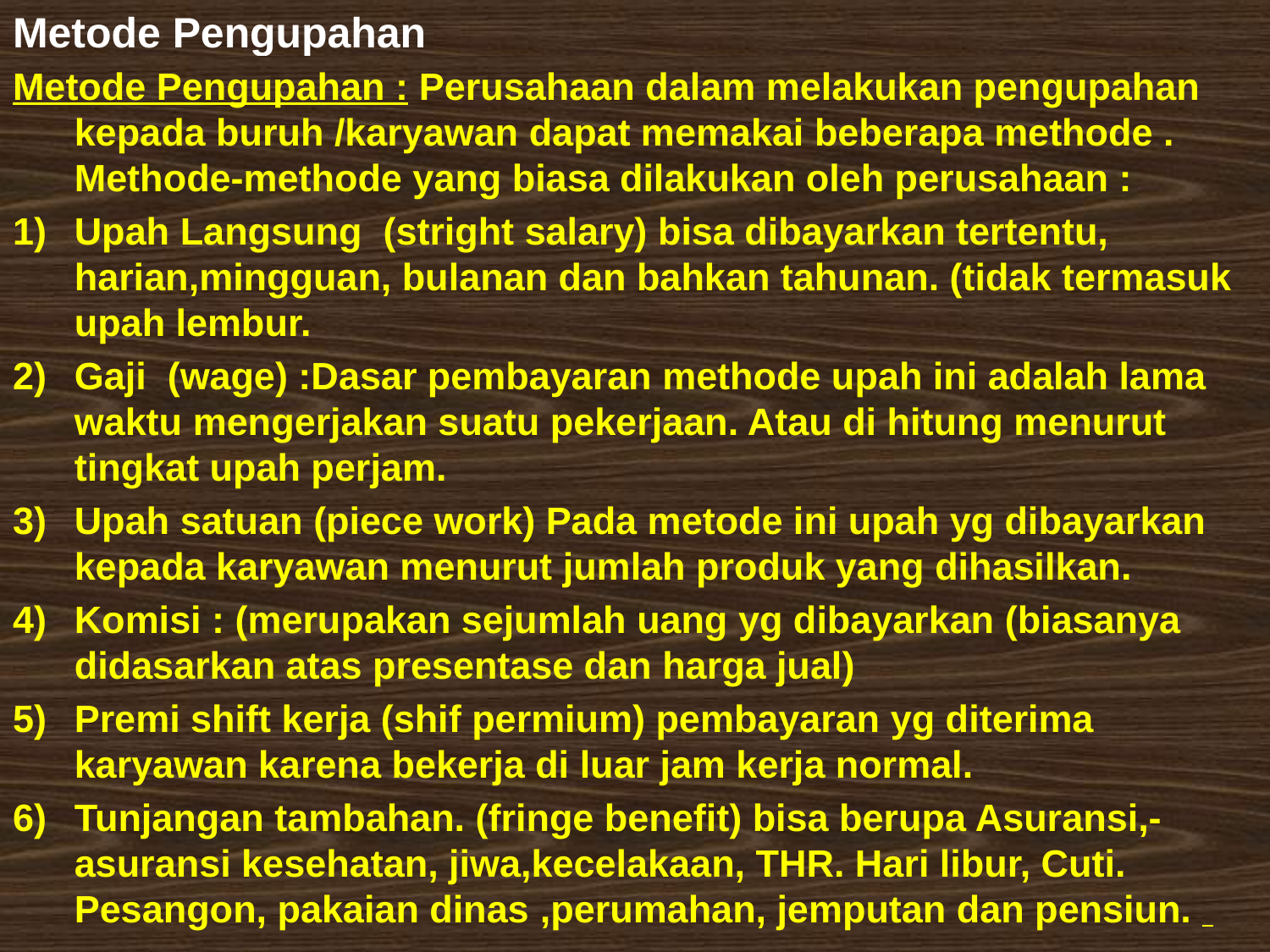

# Metode Pengupahan
Metode Pengupahan : Perusahaan dalam melakukan pengupahan kepada buruh /karyawan dapat memakai beberapa methode . Methode-methode yang biasa dilakukan oleh perusahaan :
Upah Langsung  (stright salary) bisa dibayarkan tertentu, harian,mingguan, bulanan dan bahkan tahunan. (tidak termasuk upah lembur.
Gaji  (wage) :Dasar pembayaran methode upah ini adalah lama waktu mengerjakan suatu pekerjaan. Atau di hitung menurut tingkat upah perjam.
Upah satuan (piece work) Pada metode ini upah yg dibayarkan kepada karyawan menurut jumlah produk yang dihasilkan.
Komisi : (merupakan sejumlah uang yg dibayarkan (biasanya didasarkan atas presentase dan harga jual)
Premi shift kerja (shif permium) pembayaran yg diterima karyawan karena bekerja di luar jam kerja normal.
Tunjangan tambahan. (fringe benefit) bisa berupa Asuransi,-asuransi kesehatan, jiwa,kecelakaan, THR. Hari libur, Cuti. Pesangon, pakaian dinas ,perumahan, jemputan dan pensiun.